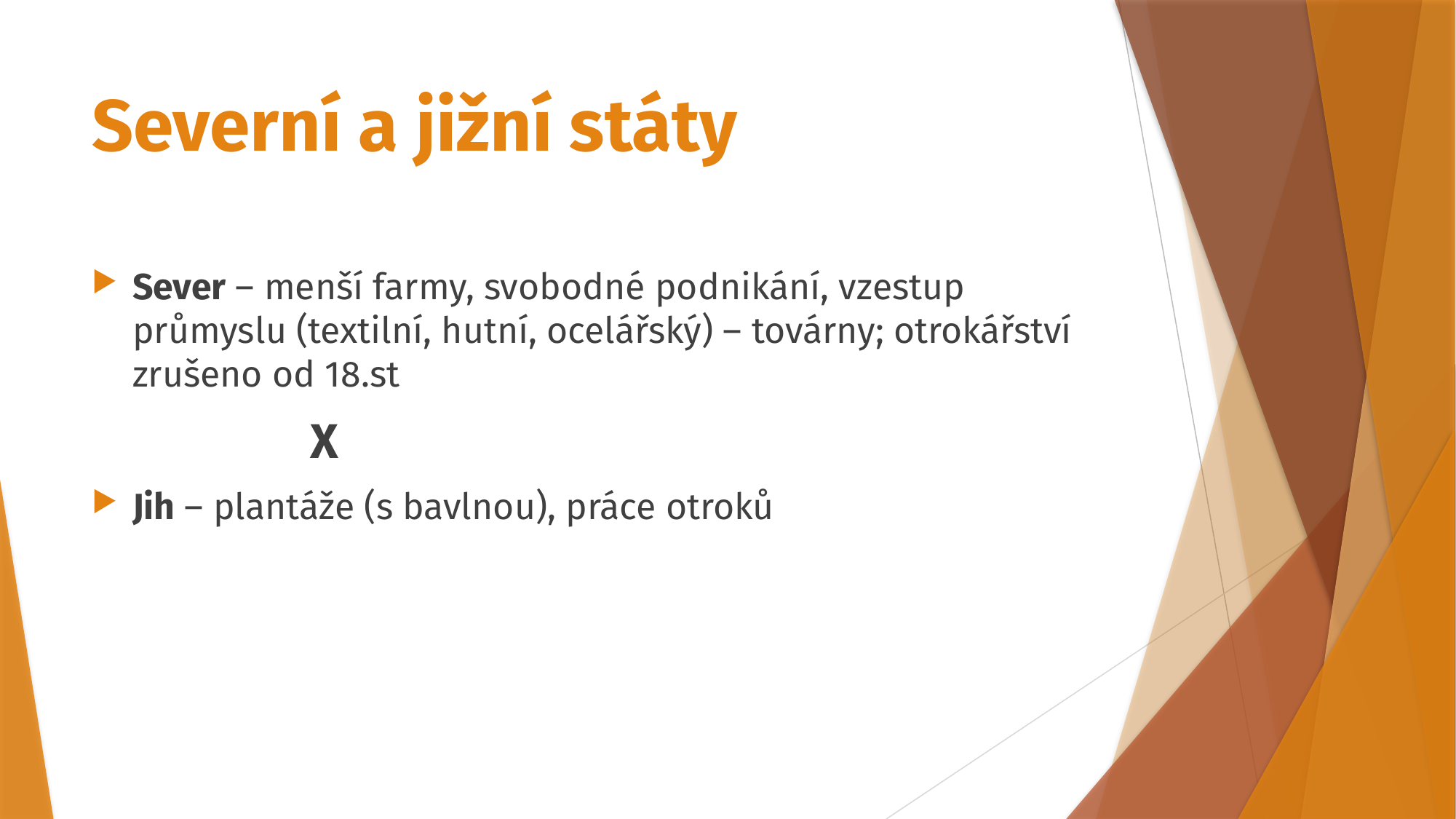

# Severní a jižní státy
Sever – menší farmy, svobodné podnikání, vzestup průmyslu (textilní, hutní, ocelářský) – továrny; otrokářství zrušeno od 18.st
		X
Jih – plantáže (s bavlnou), práce otroků